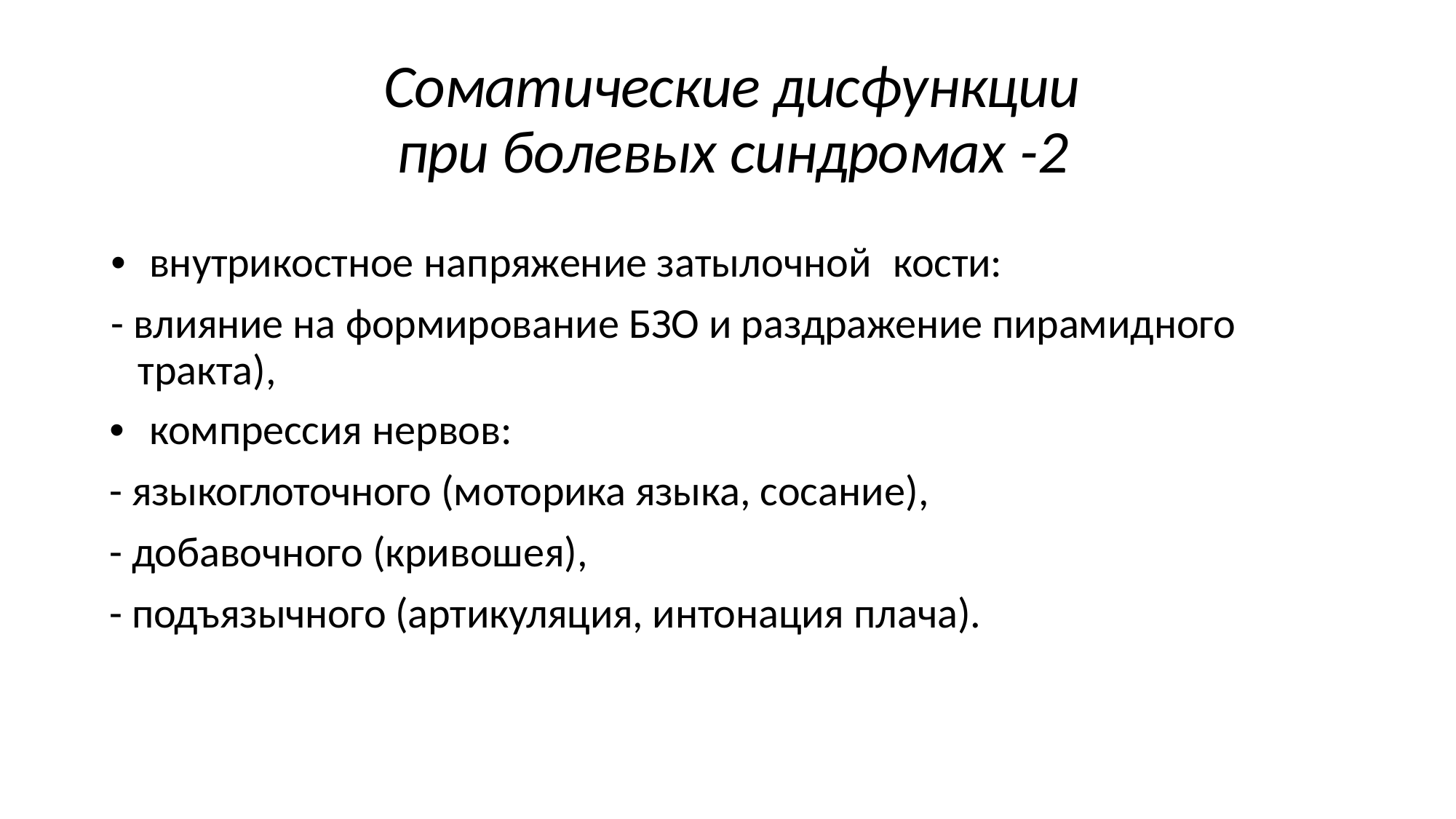

# Соматические дисфункции  при болевых синдромах -2
•	внутрикостное напряжение затылочной	кости:
- влияние на формирование БЗО и раздражение пирамидного  тракта),
•	компрессия нервов:
- языкоглоточного (моторика языка, сосание),
- добавочного (кривошея),
- подъязычного (артикуляция, интонация плача).